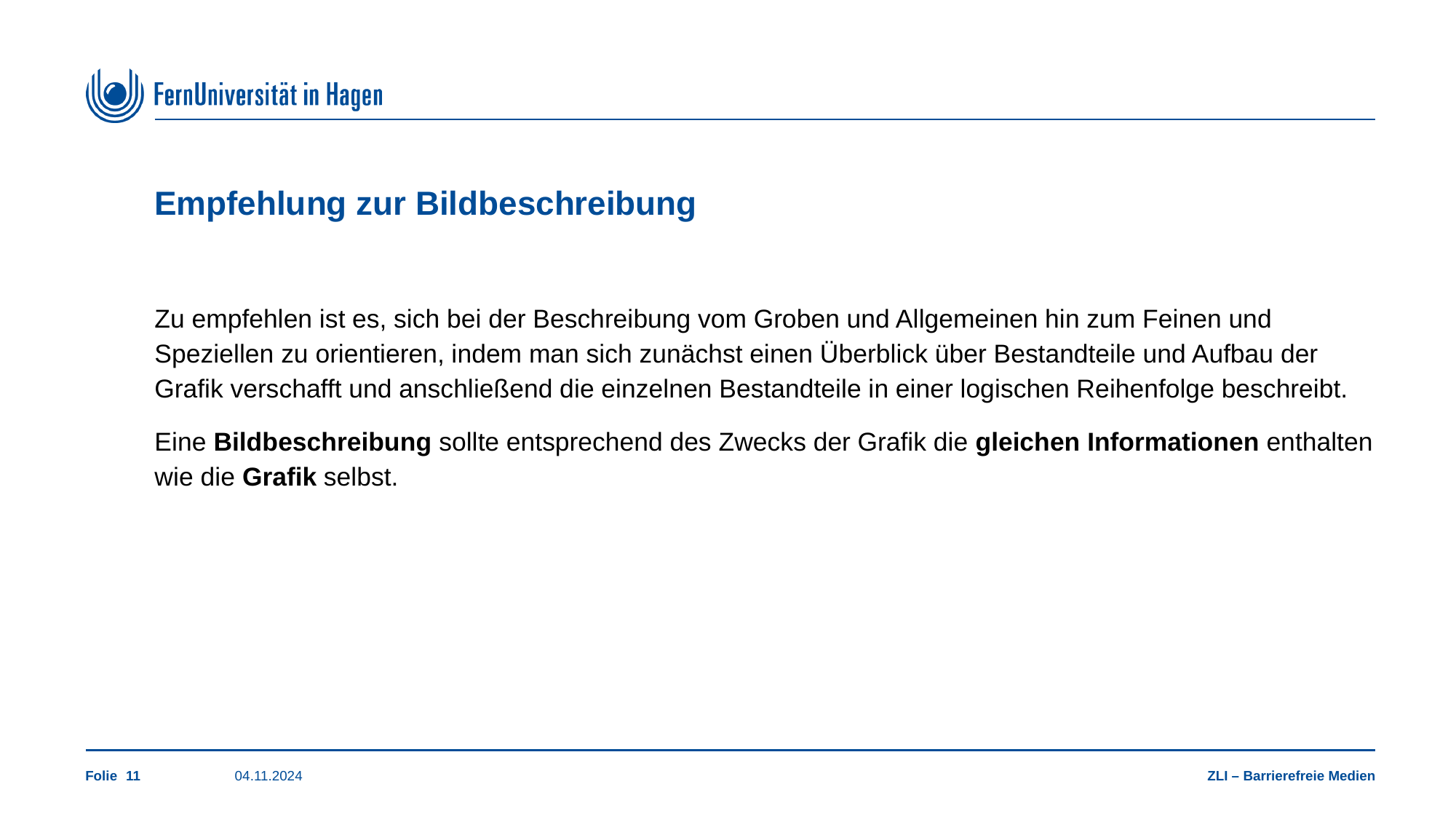

# Empfehlung zur Bildbeschreibung

Zu empfehlen ist es, sich bei der Beschreibung vom Groben und Allgemeinen hin zum Feinen und Speziellen zu orientieren, indem man sich zunächst einen Überblick über Bestandteile und Aufbau der Grafik verschafft und anschließend die einzelnen Bestandteile in einer logischen Reihenfolge beschreibt.
Eine Bildbeschreibung sollte entsprechend des Zwecks der Grafik die gleichen Informationen enthalten wie die Grafik selbst.

11
04.11.2024
ZLI – Barrierefreie Medien